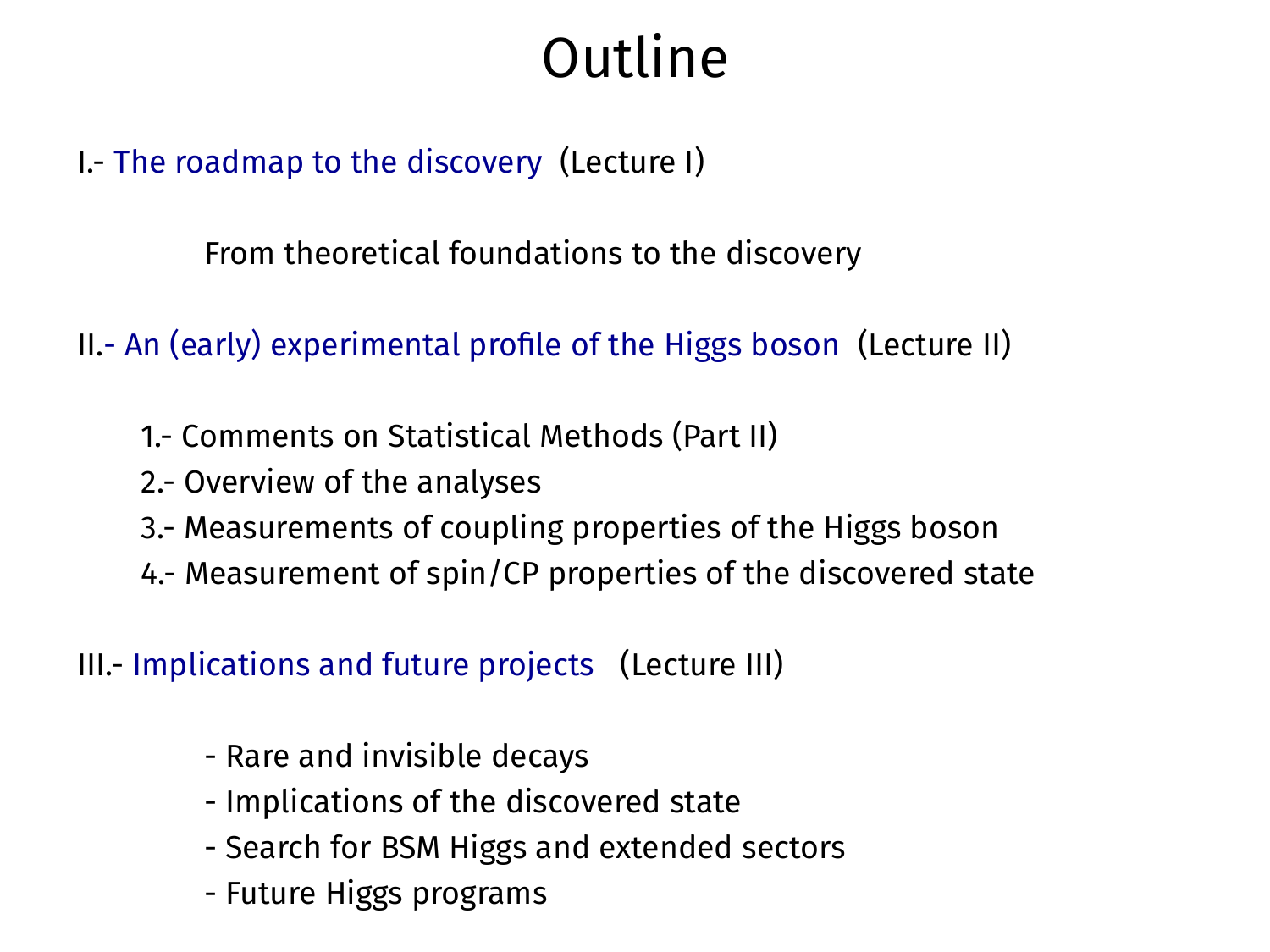

Outline

I.- The roadmap to the discovery  (Lecture I)

	From theoretical foundations to the discovery

II.- An (early) experimental profile of the Higgs boson  (Lecture II)

1.- Comments on Statistical Methods (Part II)
2.- Overview of the analyses
3.- Measurements of coupling properties of the Higgs boson
4.- Measurement of spin/CP properties of the discovered state

III.- Implications and future projects   (Lecture III)

	- Rare and invisible decays
	- Implications of the discovered state
	- Search for BSM Higgs and extended sectors
	- Future Higgs programs